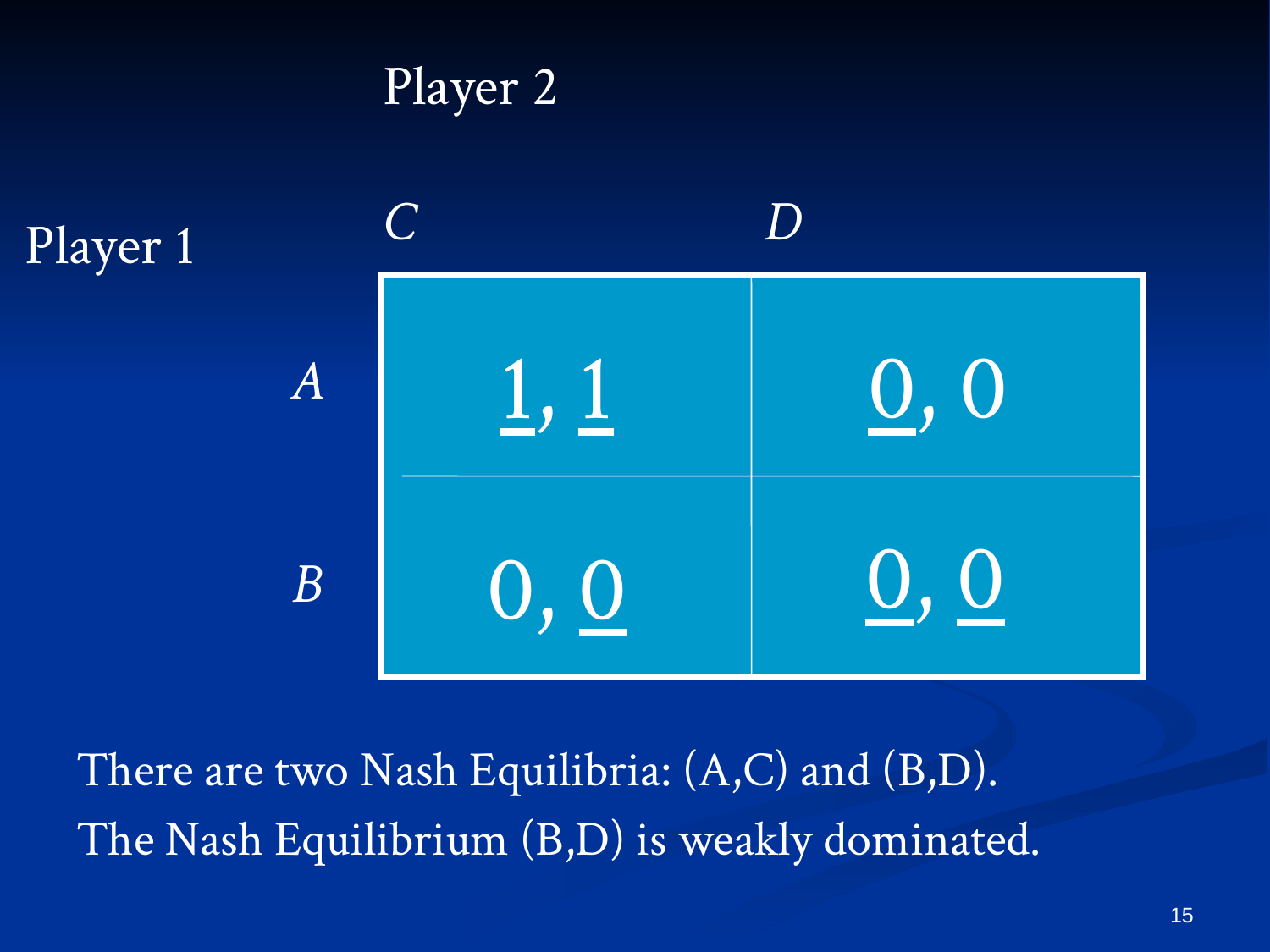

Player 2

C			D
 Player 1

	    	  A

    	      	  B

1, 1
0, 0

0, 0
0, 0
There are two Nash Equilibria: (A,C) and (B,D).
The Nash Equilibrium (B,D) is weakly dominated.
15